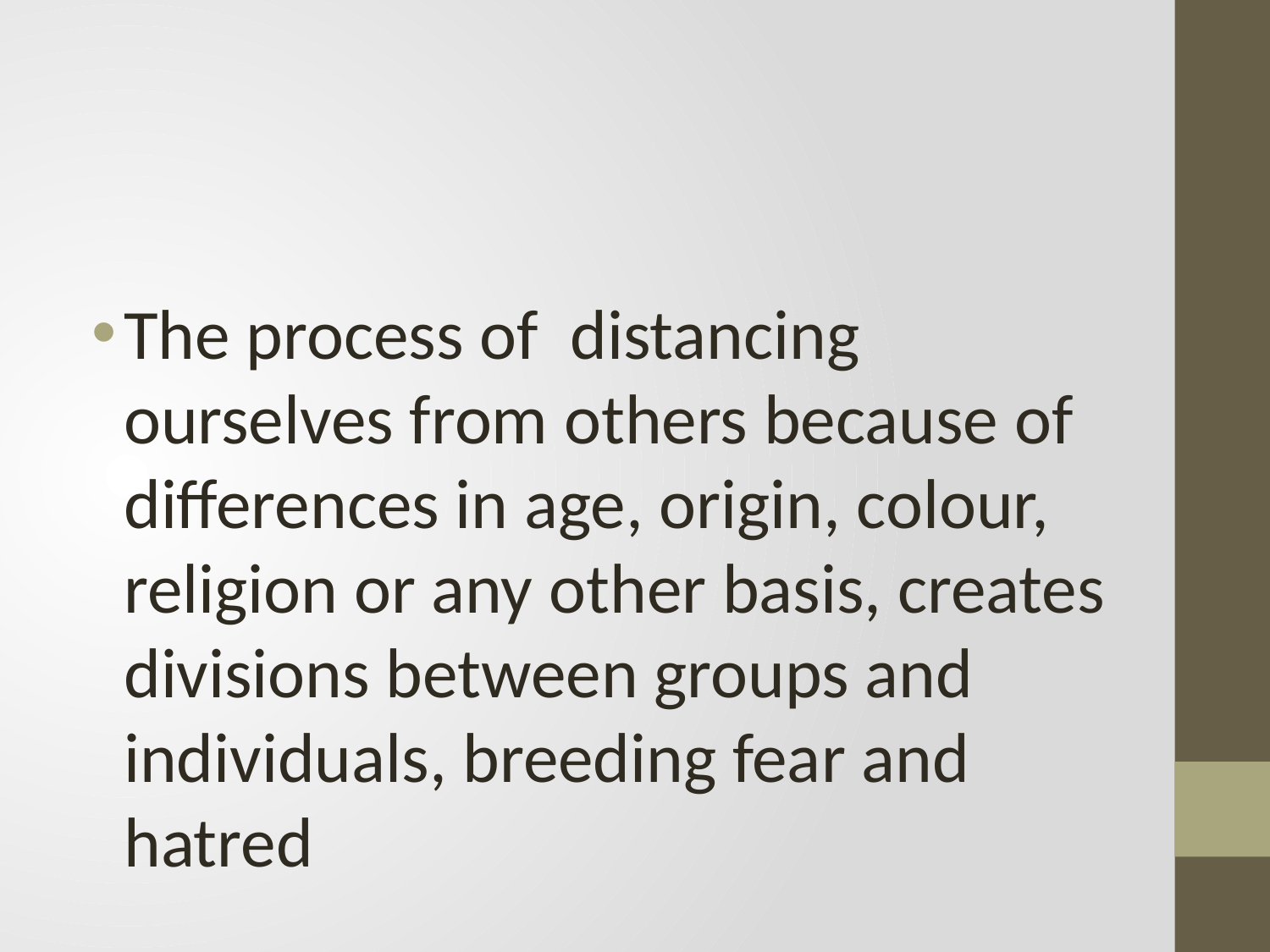

#

The process of  distancing ourselves from others because of differences in age, origin, colour, religion or any other basis, creates divisions between groups and individuals, breeding fear and hatred